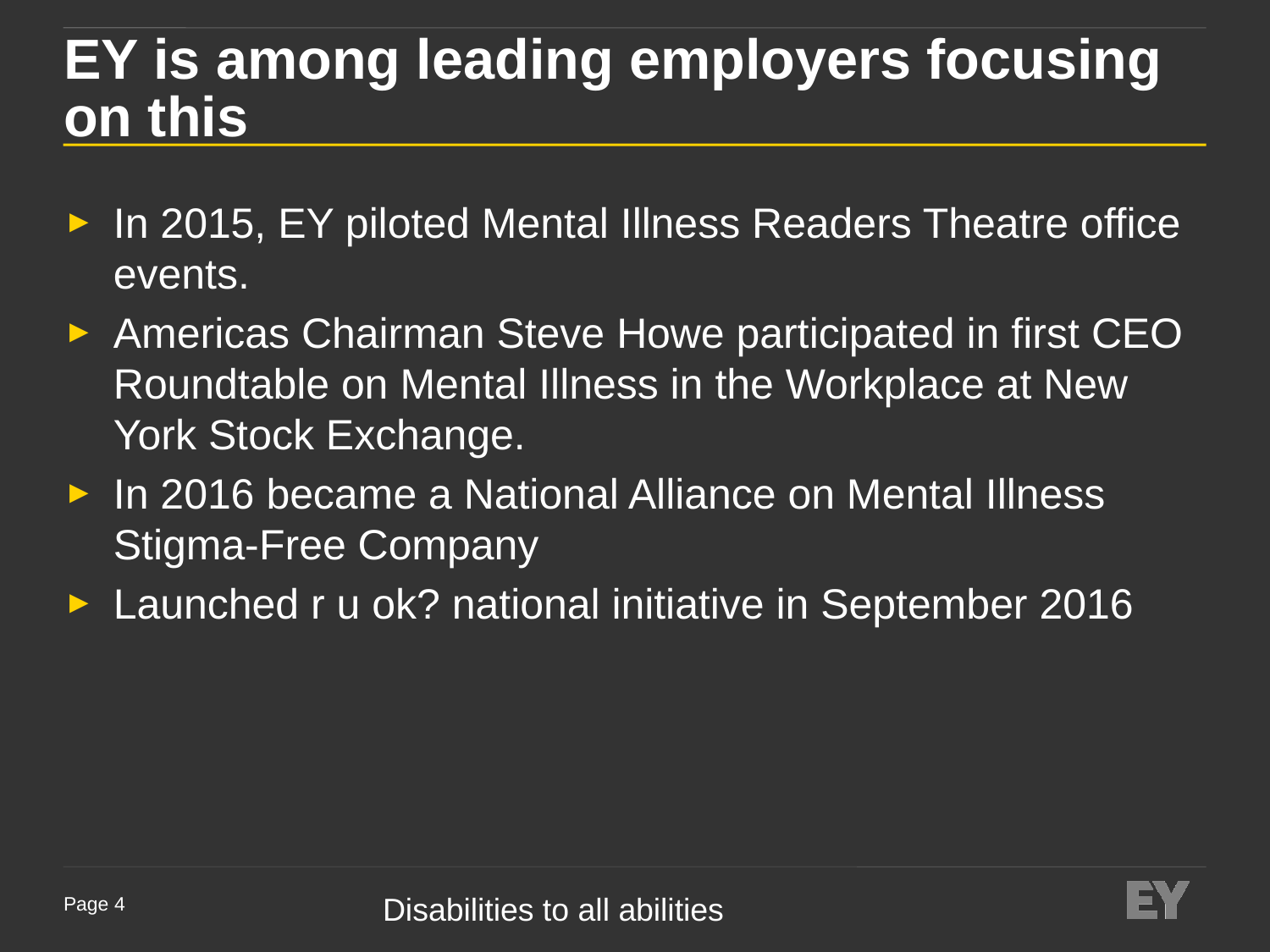

# EY is among leading employers focusing on this
In 2015, EY piloted Mental Illness Readers Theatre office events.
Americas Chairman Steve Howe participated in first CEO Roundtable on Mental Illness in the Workplace at New York Stock Exchange.
In 2016 became a National Alliance on Mental Illness Stigma-Free Company
Launched r u ok? national initiative in September 2016